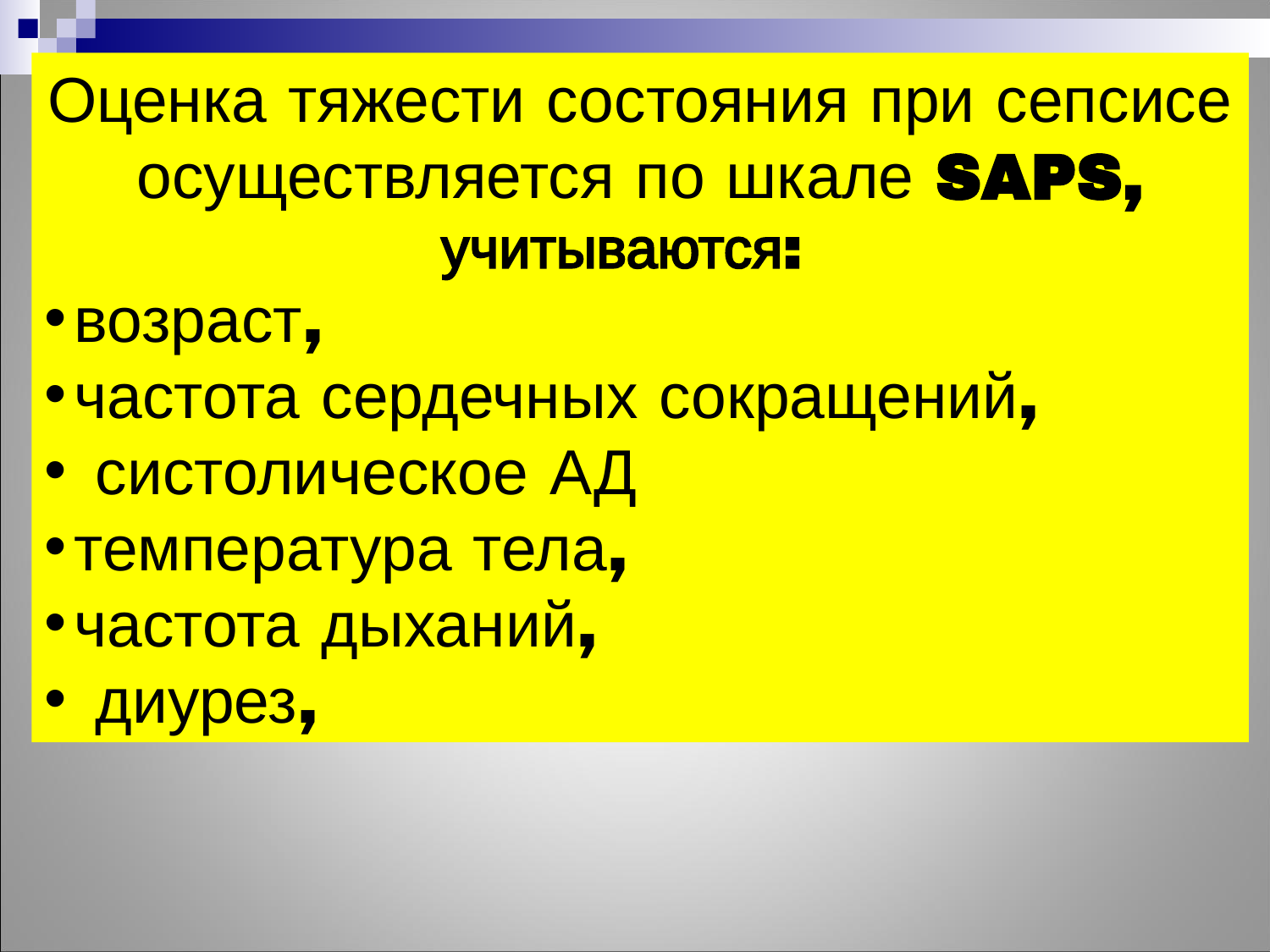

Оценка тяжести состояния при сепсисе осуществляется по шкале SAPS, учитываются:
возраст,
частота сердечных сокращений,
 систолическое АД
температура тела,
частота дыханий,
 диурез,